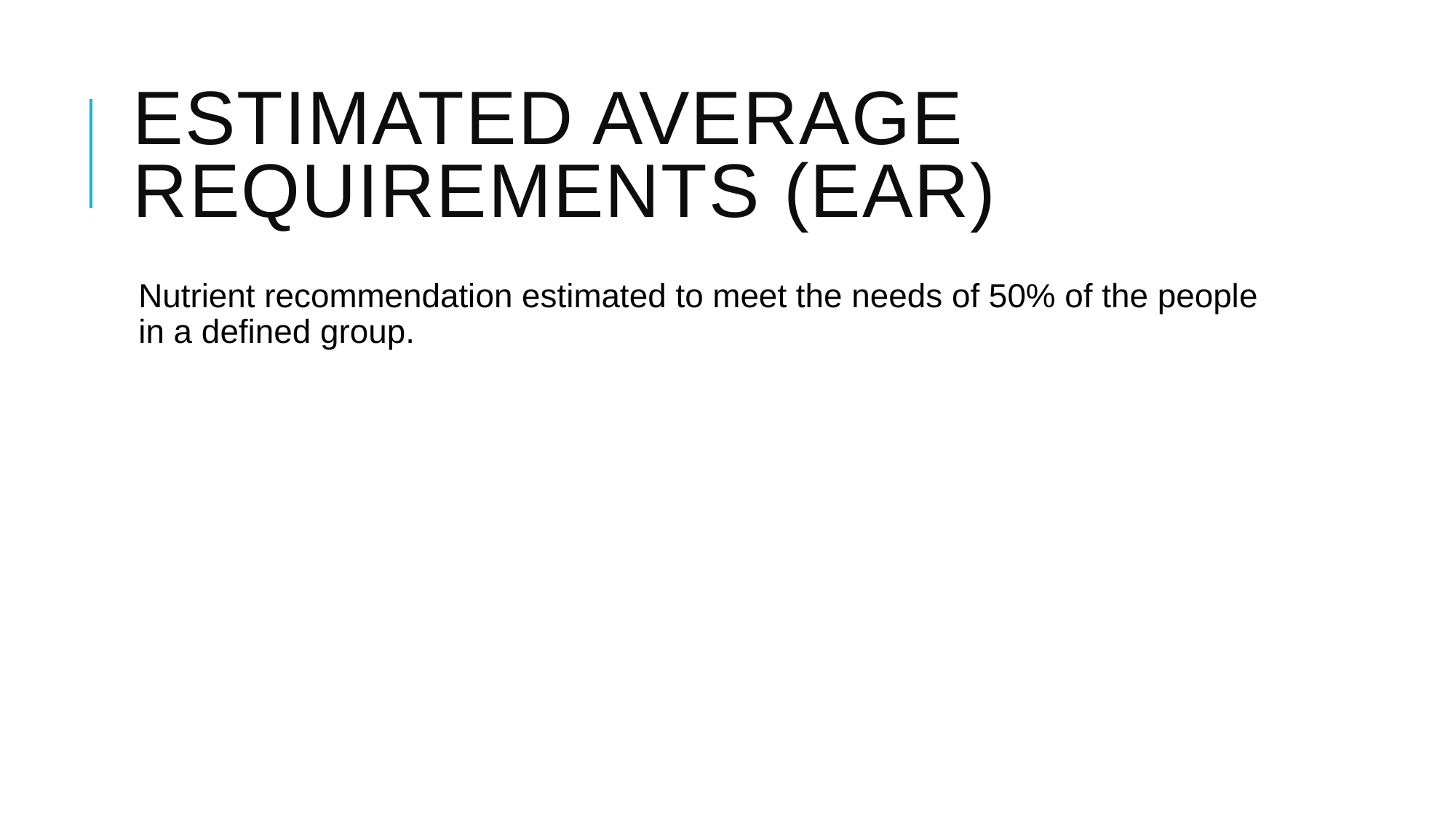

# Estimated average  Requirements (EAR)
Nutrient recommendation estimated to meet the needs of 50% of the people in a defined group.